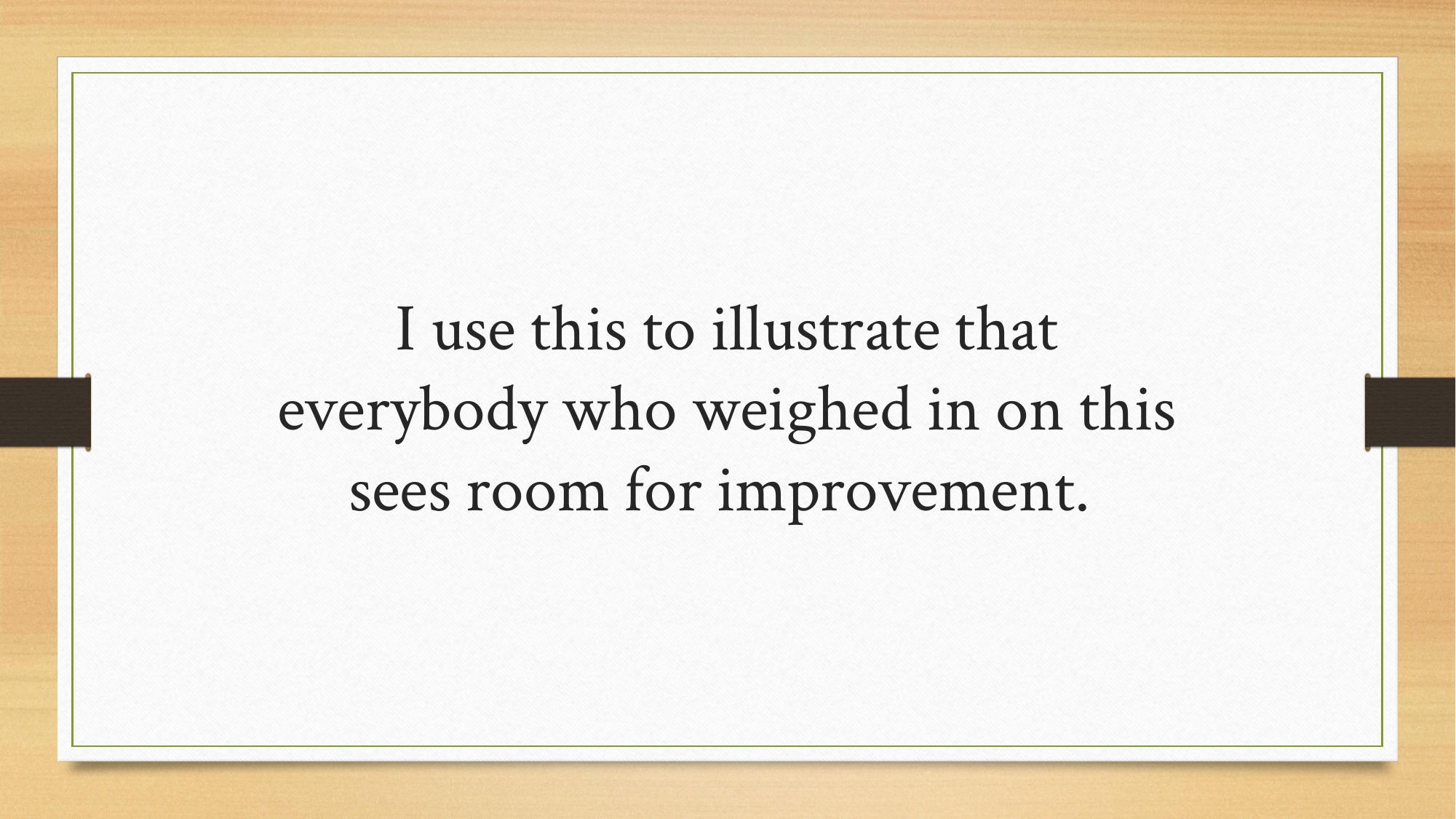

# I use this to illustrate that everybody who weighed in on this sees room for improvement.